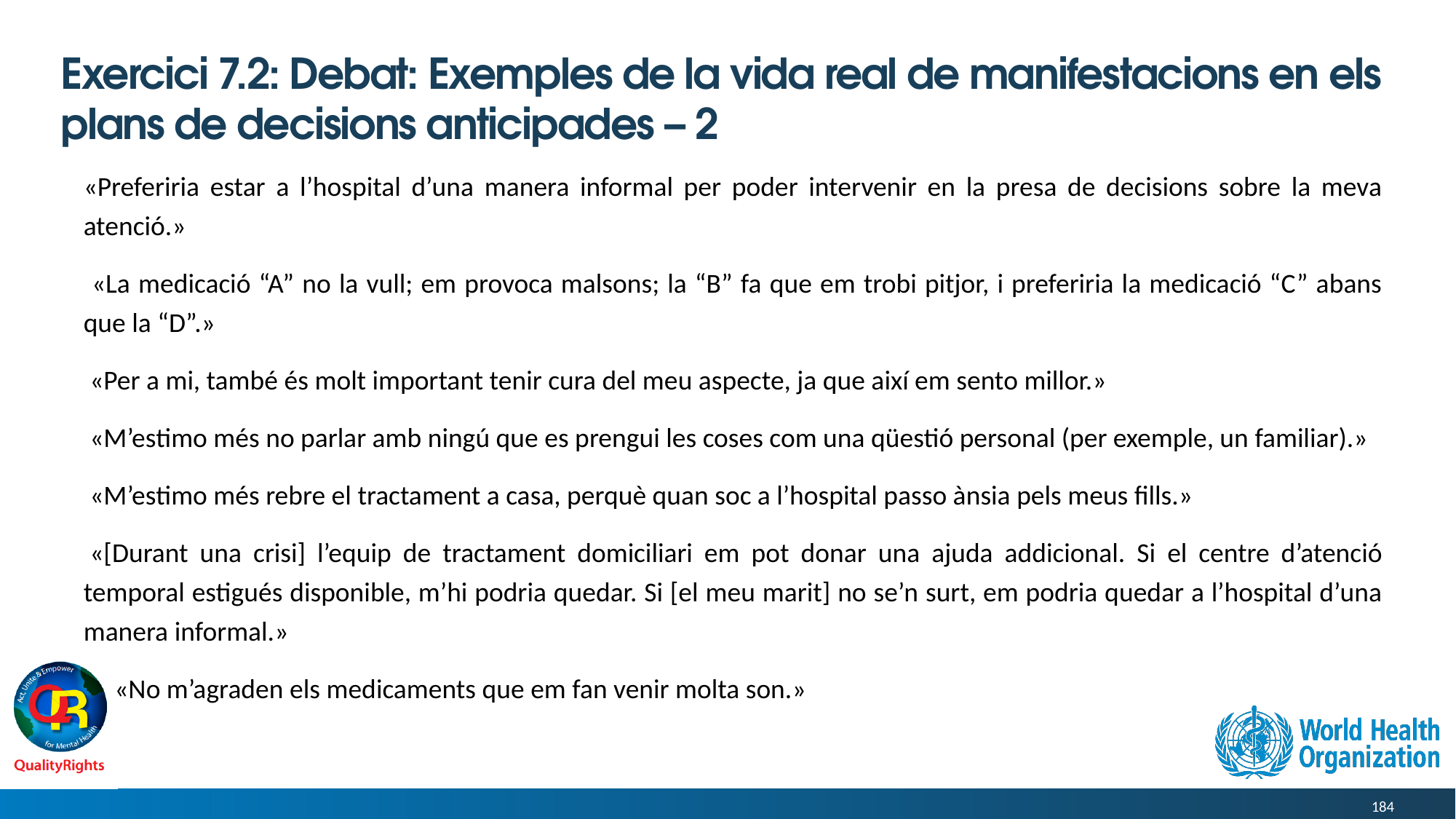

# Exercici 7.2: Debat: Exemples de la vida real de manifestacions en els plans de decisions anticipades – 2
«Preferiria estar a l’hospital d’una manera informal per poder intervenir en la presa de decisions sobre la meva atenció.»
 «La medicació “A” no la vull; em provoca malsons; la “B” fa que em trobi pitjor, i preferiria la medicació “C” abans que la “D”.»
 «Per a mi, també és molt important tenir cura del meu aspecte, ja que així em sento millor.»
 «M’estimo més no parlar amb ningú que es prengui les coses com una qüestió personal (per exemple, un familiar).»
 «M’estimo més rebre el tractament a casa, perquè quan soc a l’hospital passo ànsia pels meus fills.»
 «[Durant una crisi] l’equip de tractament domiciliari em pot donar una ajuda addicional. Si el centre d’atenció temporal estigués disponible, m’hi podria quedar. Si [el meu marit] no se’n surt, em podria quedar a l’hospital d’una manera informal.»
     «No m’agraden els medicaments que em fan venir molta son.»